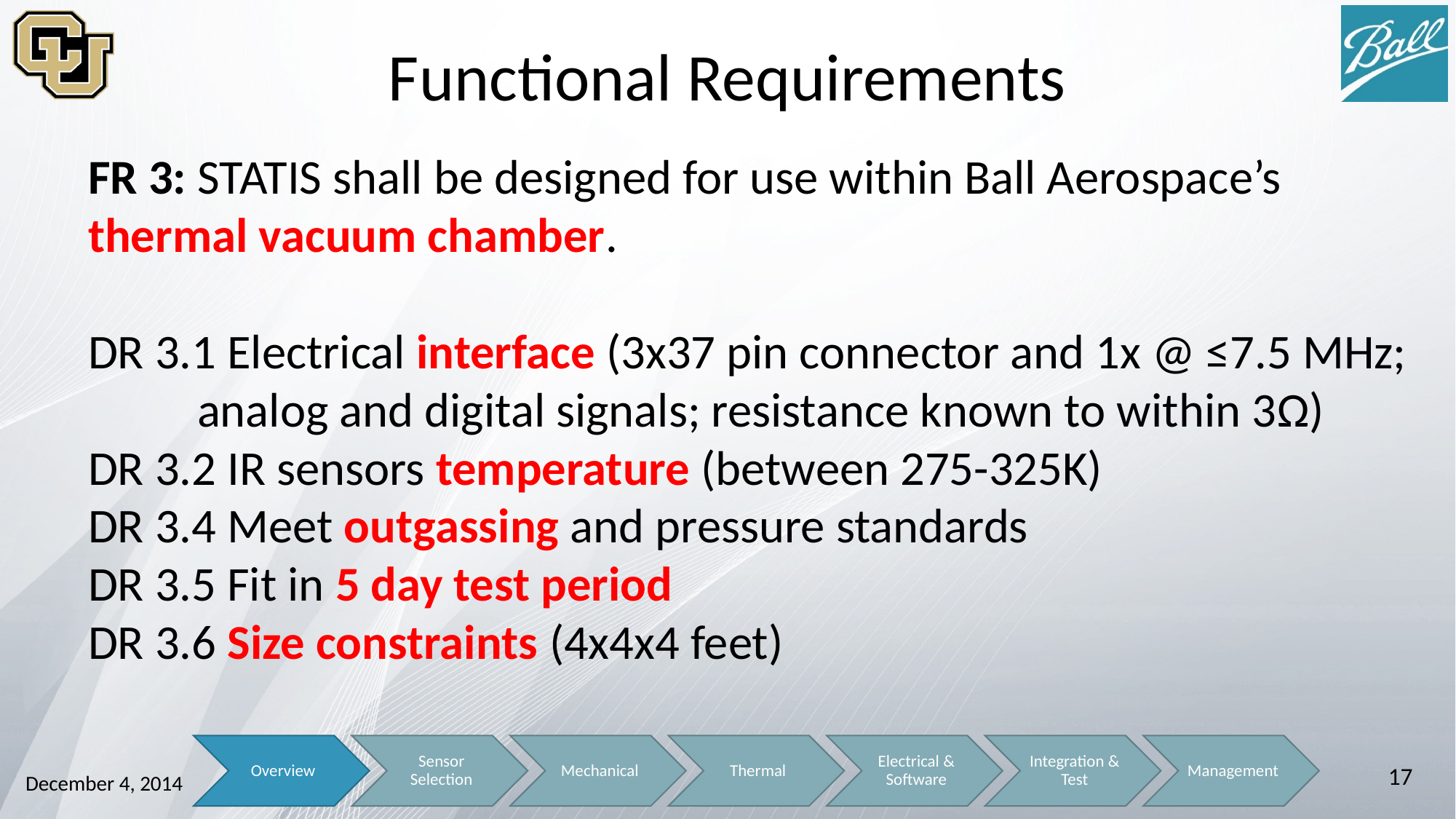

# Functional Requirements
FR 3: STATIS shall be designed for use within Ball Aerospace’s thermal vacuum chamber.

DR 3.1 Electrical interface (3x37 pin connector and 1x @ ≤7.5 MHz;    	analog and digital signals; resistance known to within 3Ω)
DR 3.2 IR sensors temperature (between 275-325K)
DR 3.4 Meet outgassing and pressure standards
DR 3.5 Fit in 5 day test period
DR 3.6 Size constraints (4x4x4 feet)
Overview
Sensor Selection
Mechanical
Thermal
Electrical & Software
Integration & Test
Management
17
December 4, 2014